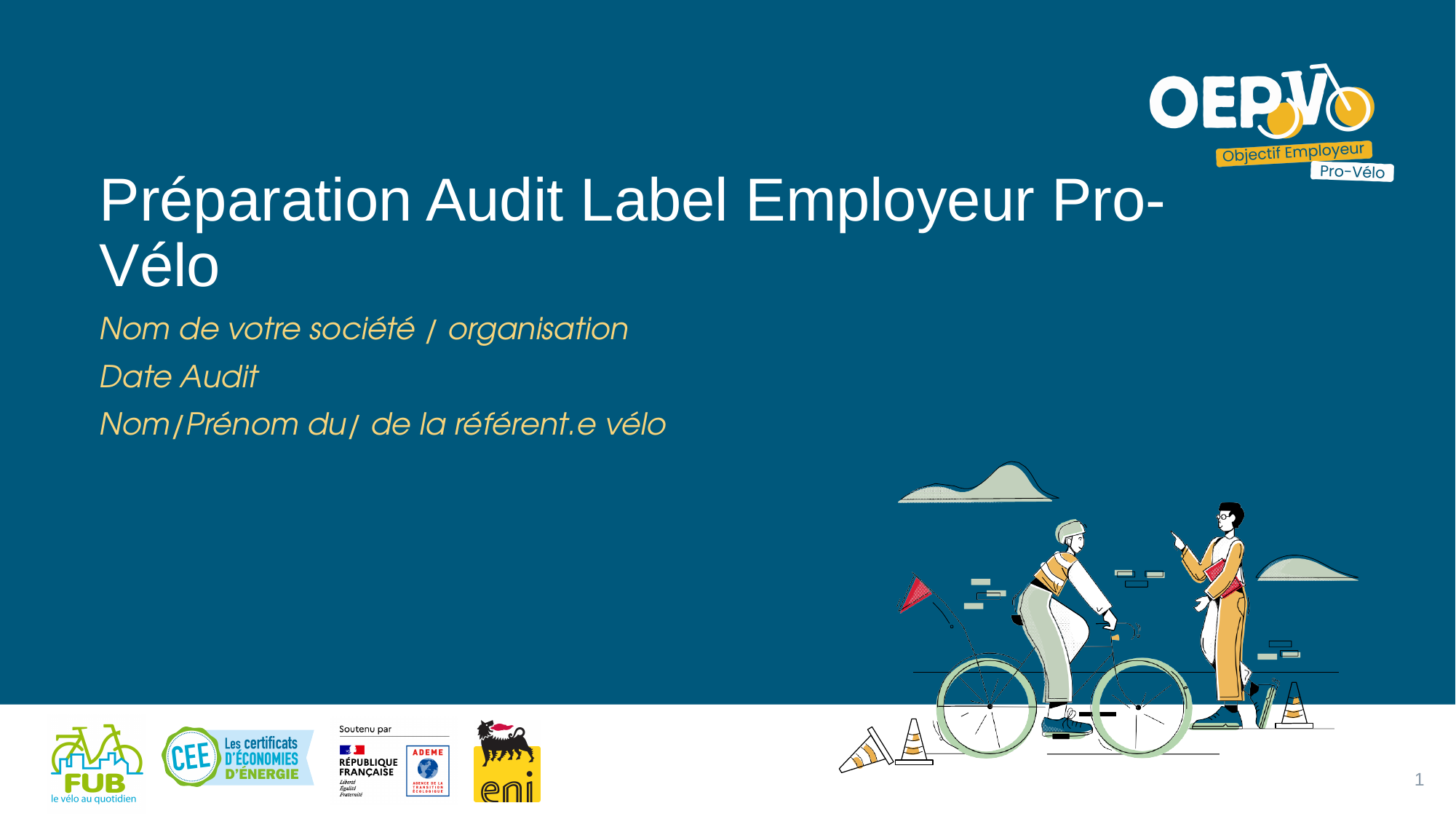

# Préparation Audit Label Employeur Pro-Vélo
Nom de votre société / organisation
Date Audit
Nom/Prénom du/ de la référent.e vélo
1